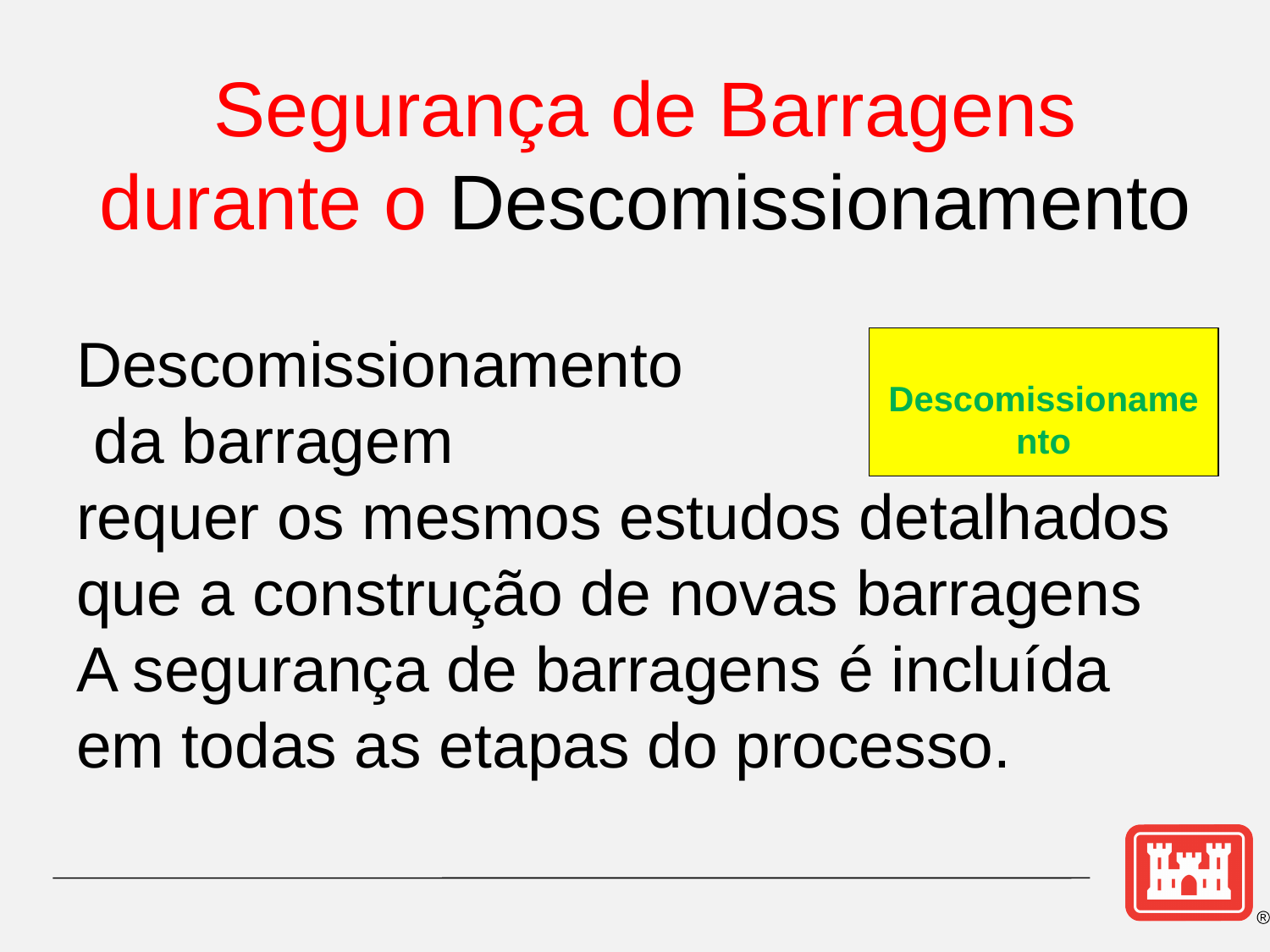

# Segurança de Barragens durante o Descomissionamento
Descomissionamento
 da barragem
requer os mesmos estudos detalhados que a construção de novas barragens
A segurança de barragens é incluída em todas as etapas do processo.

Descomissionamento